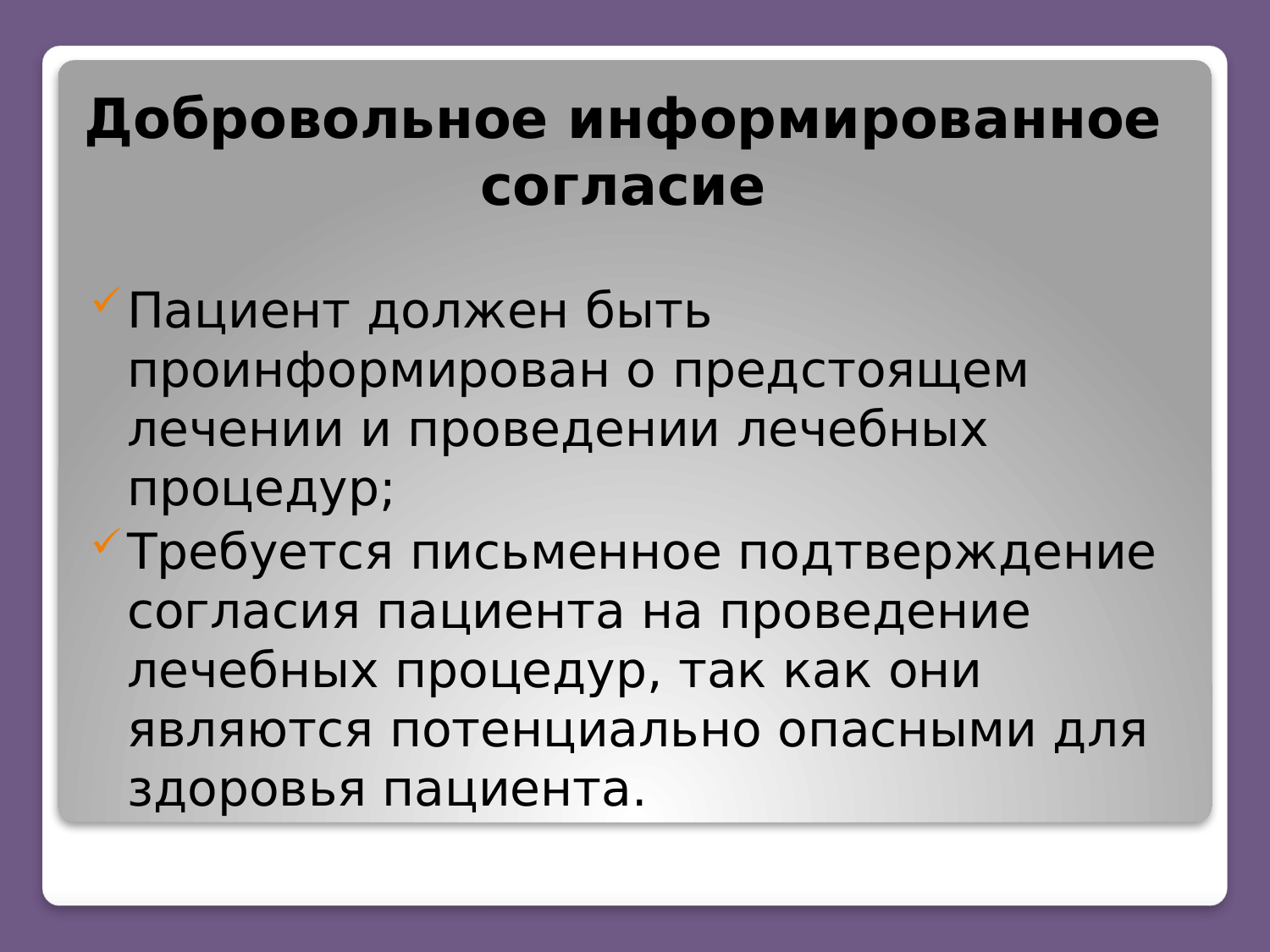

# Добровольное информированное согласие
Пациент должен быть проинформирован о предстоящем лечении и проведении лечебных процедур;
Требуется письменное подтверждение согласия пациента на проведение лечебных процедур, так как они являются потенциально опасными для здоровья пациента.